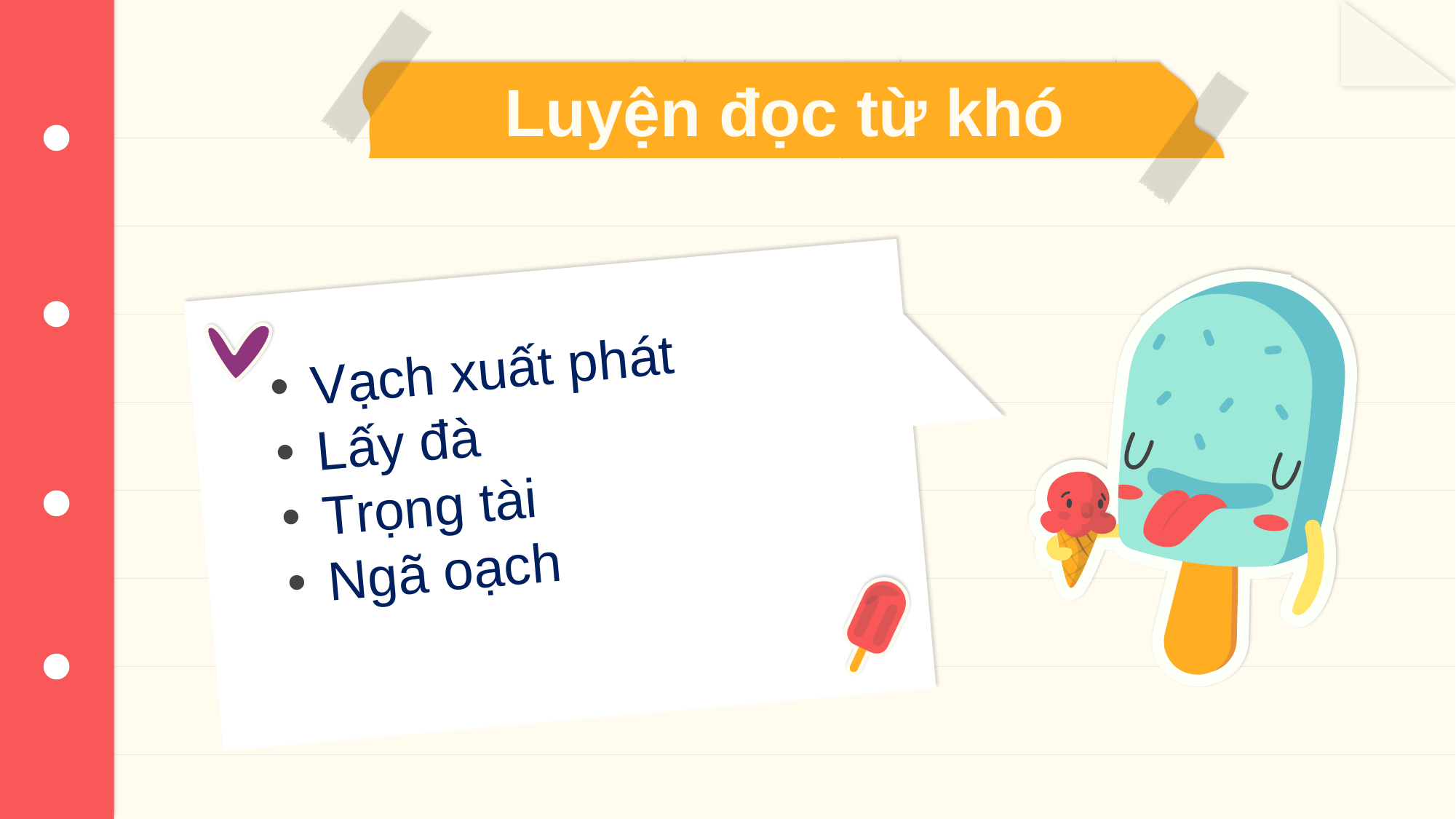

# Luyện đọc từ khó

Vạch xuất phát
Lấy đà
Trọng tài
Ngã oạch